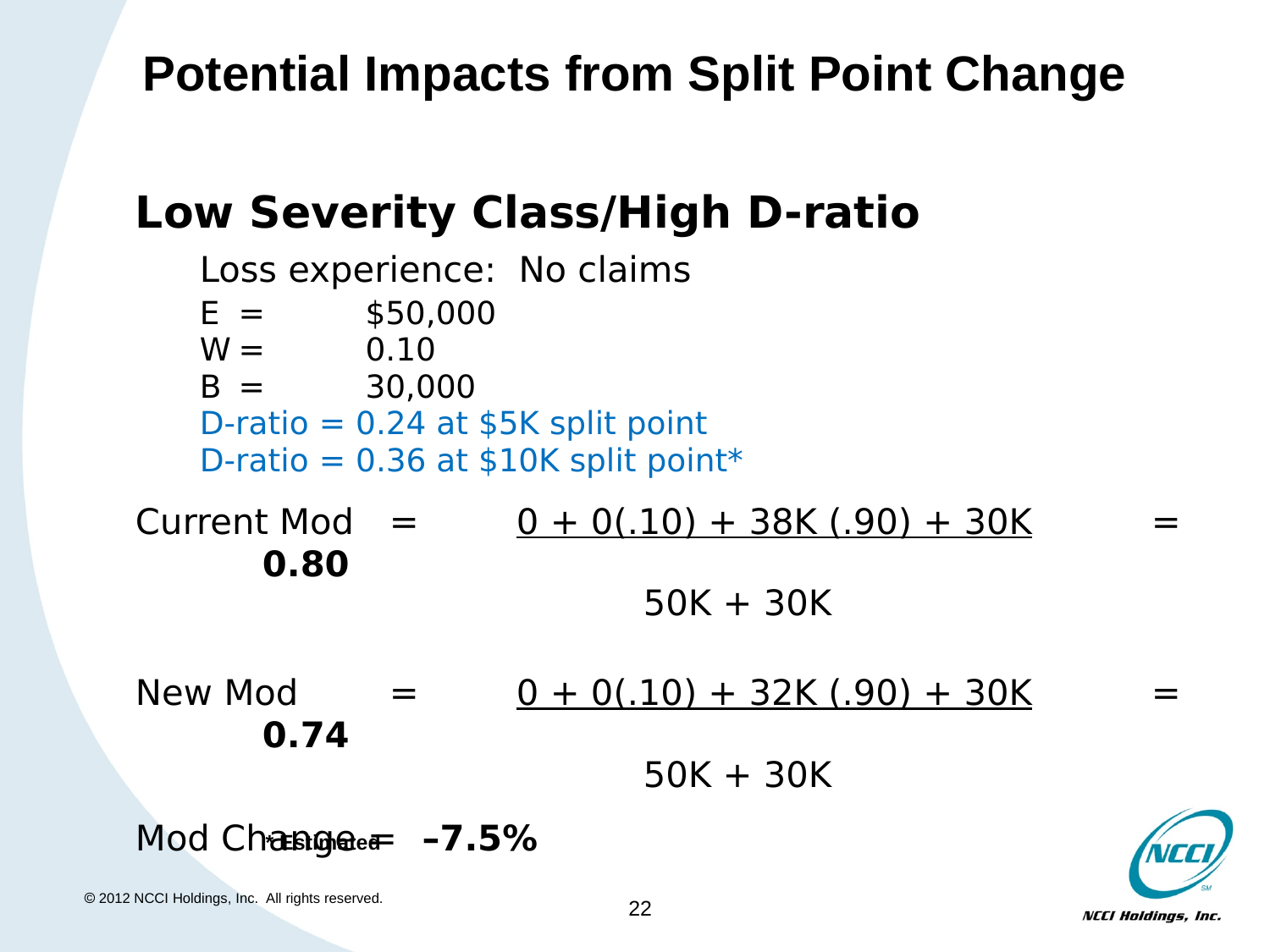

# Potential Impacts from Split Point Change
Low Severity Class/High D-ratio
Loss experience:  No claims
E	=	$50,000
W	=	0.10
B	=	30,000
D-ratio = 0.24 at $5K split point
D-ratio = 0.36 at $10K split point*
Current Mod	=	0 + 0(.10) + 38K (.90) + 30K	=	0.80
				50K + 30K
New Mod	=	0 + 0(.10) + 32K (.90) + 30K	=	0.74
				50K + 30K
Mod Change =  –7.5%

* Estimated

22